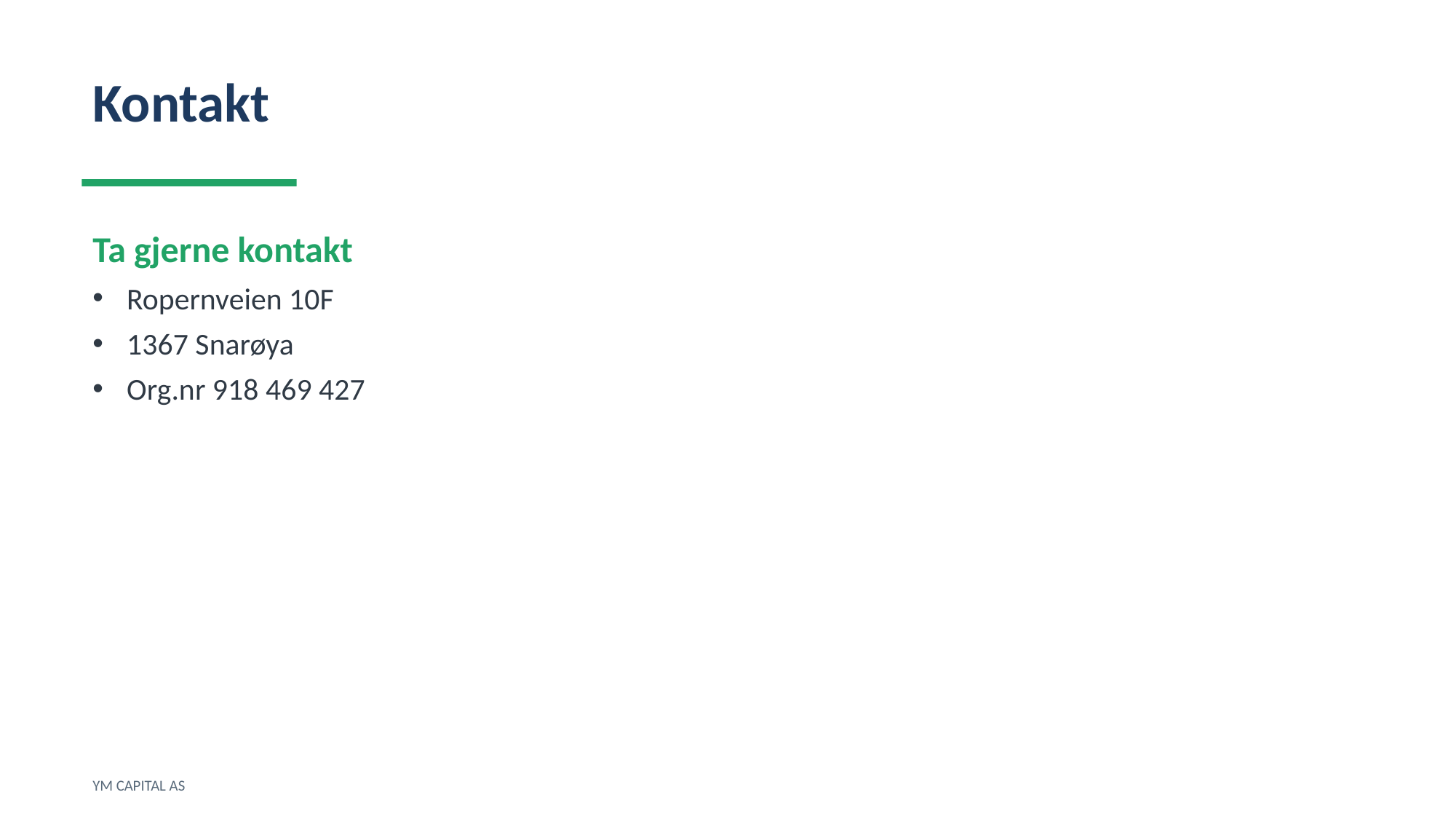

Kontakt

Ta gjerne kontakt
Ropernveien 10F
1367 Snarøya
Org.nr 918 469 427
YM CAPITAL AS